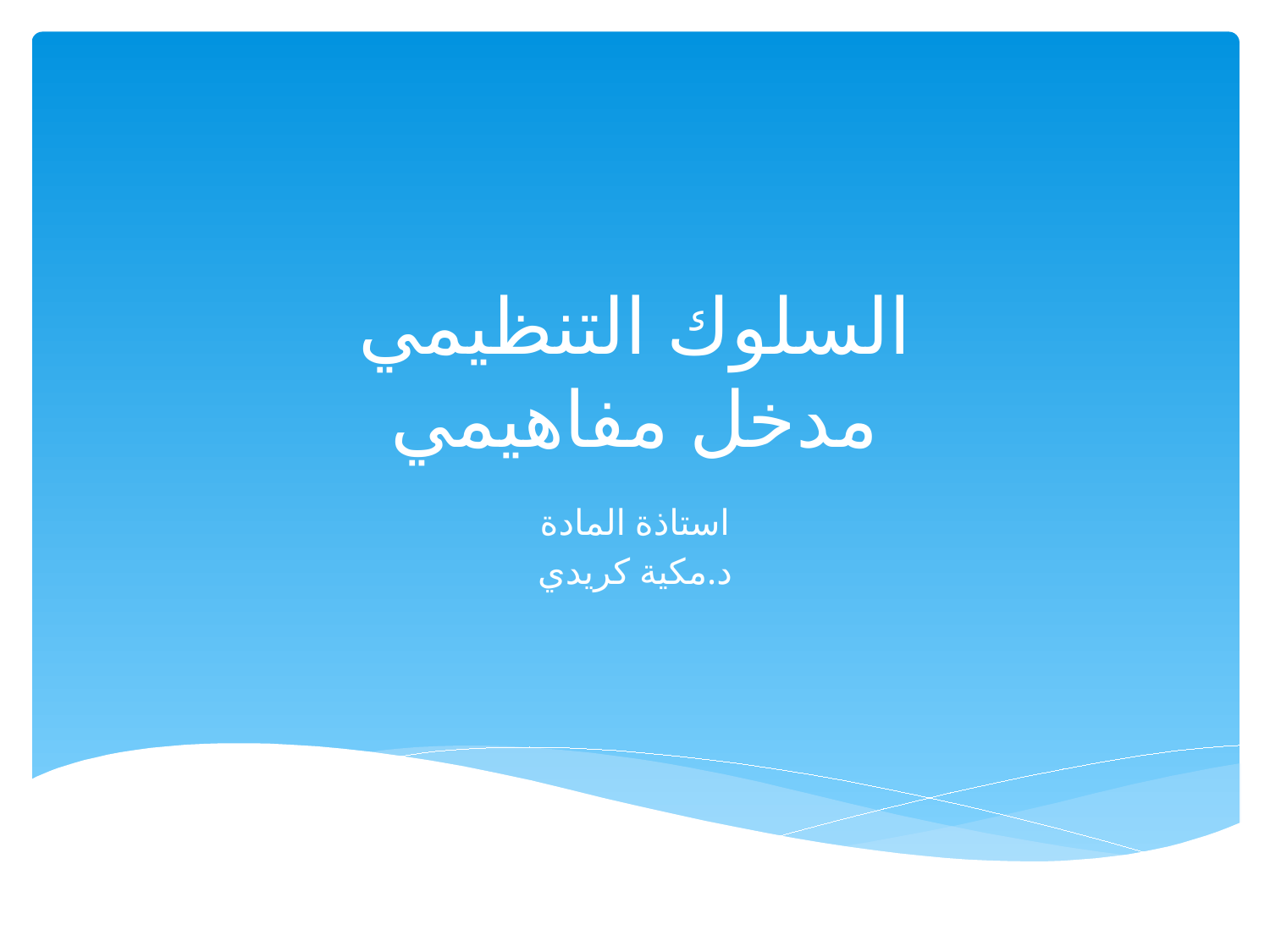

# السلوك التنظيمي مدخل مفاهيمي
استاذة المادة
د.مكية كريدي